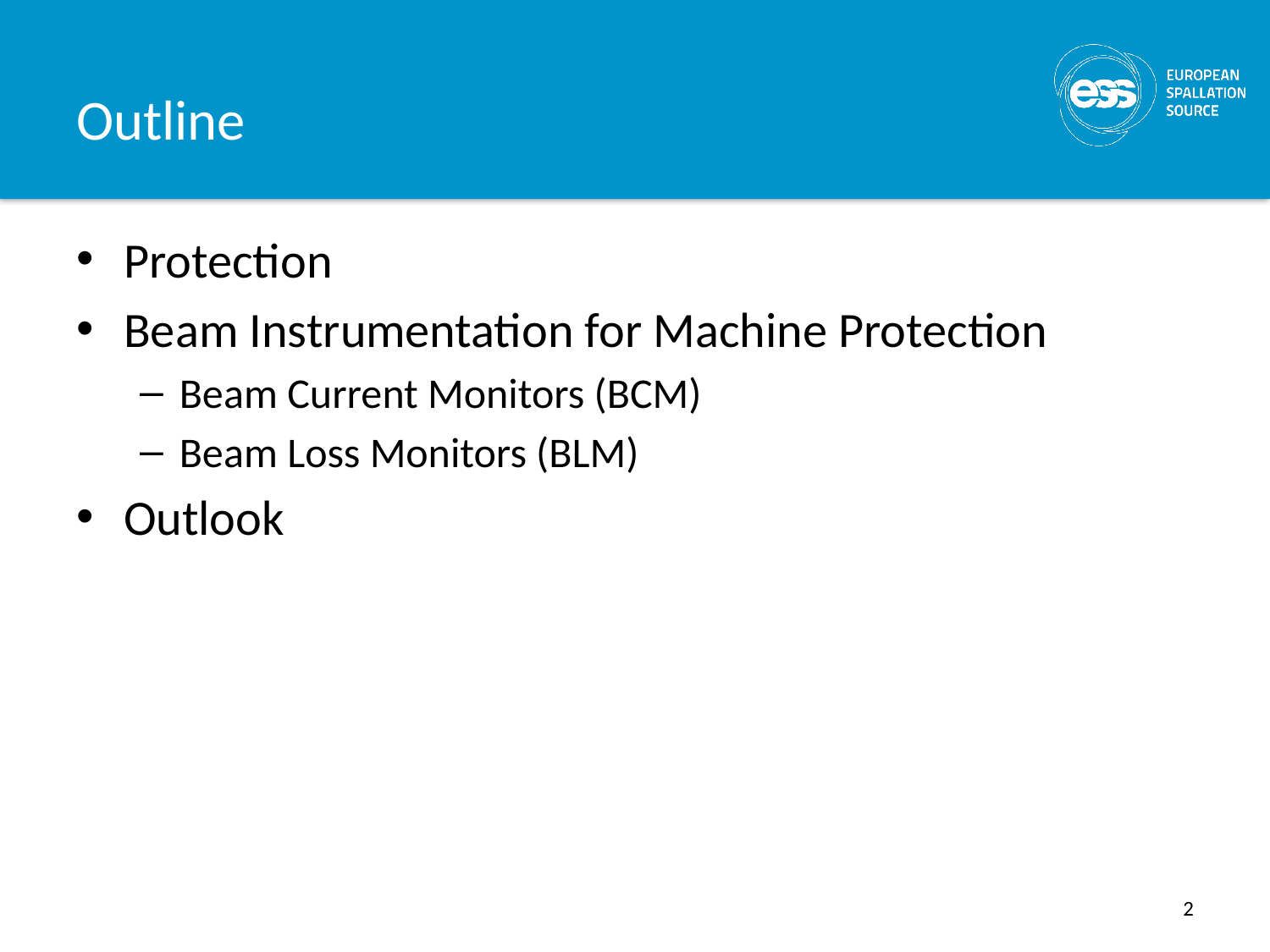

# Outline
Protection
Beam Instrumentation for Machine Protection
Beam Current Monitors (BCM)
Beam Loss Monitors (BLM)
Outlook
2